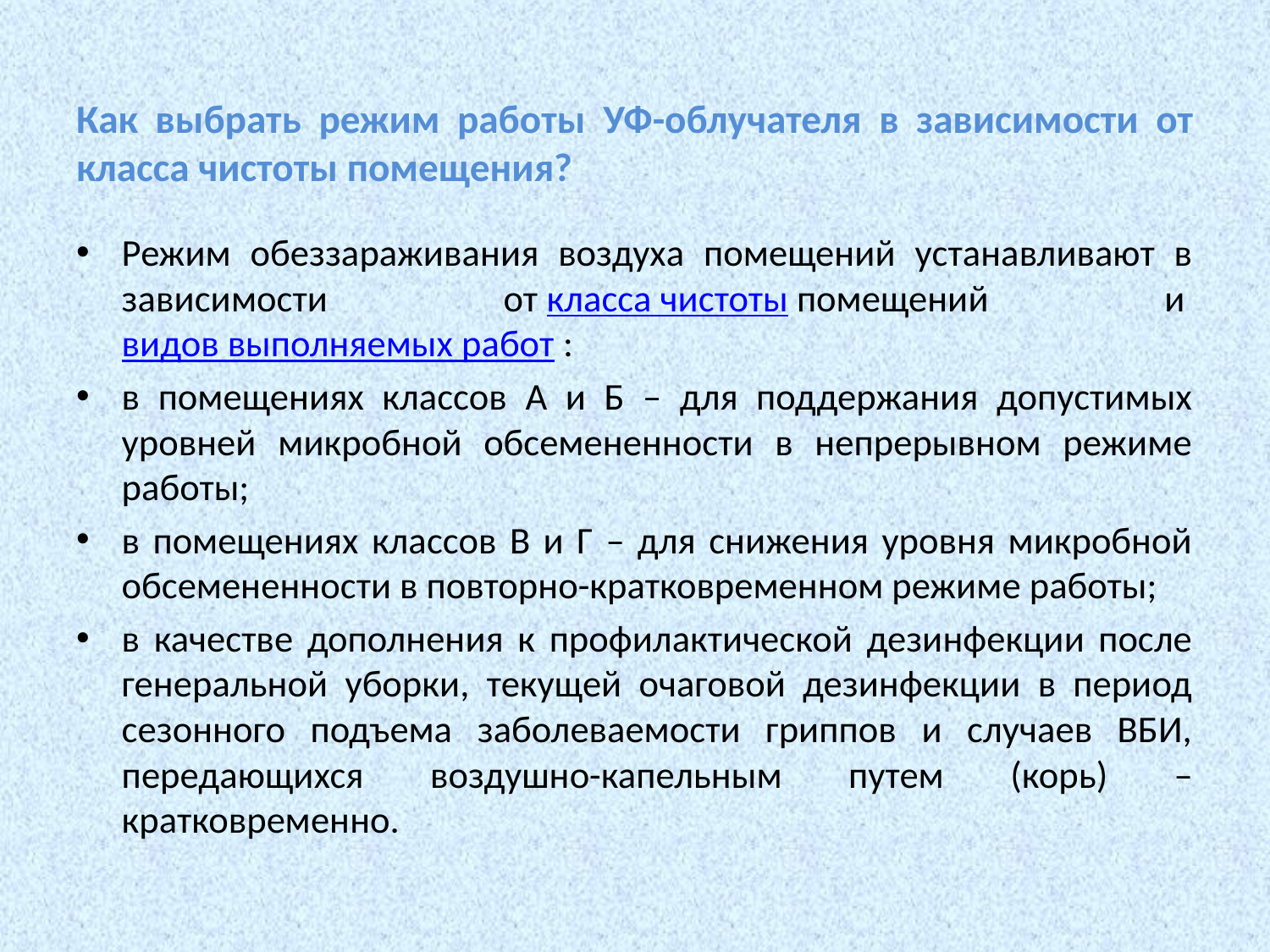

# Как выбрать режим работы УФ-облучателя в зависимости от класса чистоты помещения?
Режим обеззараживания воздуха помещений устанавливают в зависимости от класса чистоты помещений и видов выполняемых работ :
в помещениях классов А и Б – для поддержания допустимых уровней микробной обсемененности в непрерывном режиме работы;
в помещениях классов В и Г – для снижения уровня микробной обсемененности в повторно-кратковременном режиме работы;
в качестве дополнения к профилактической дезинфекции после генеральной уборки, текущей очаговой дезинфекции в период сезонного подъема заболеваемости гриппов и случаев ВБИ, передающихся воздушно-капельным путем (корь) – кратковременно.